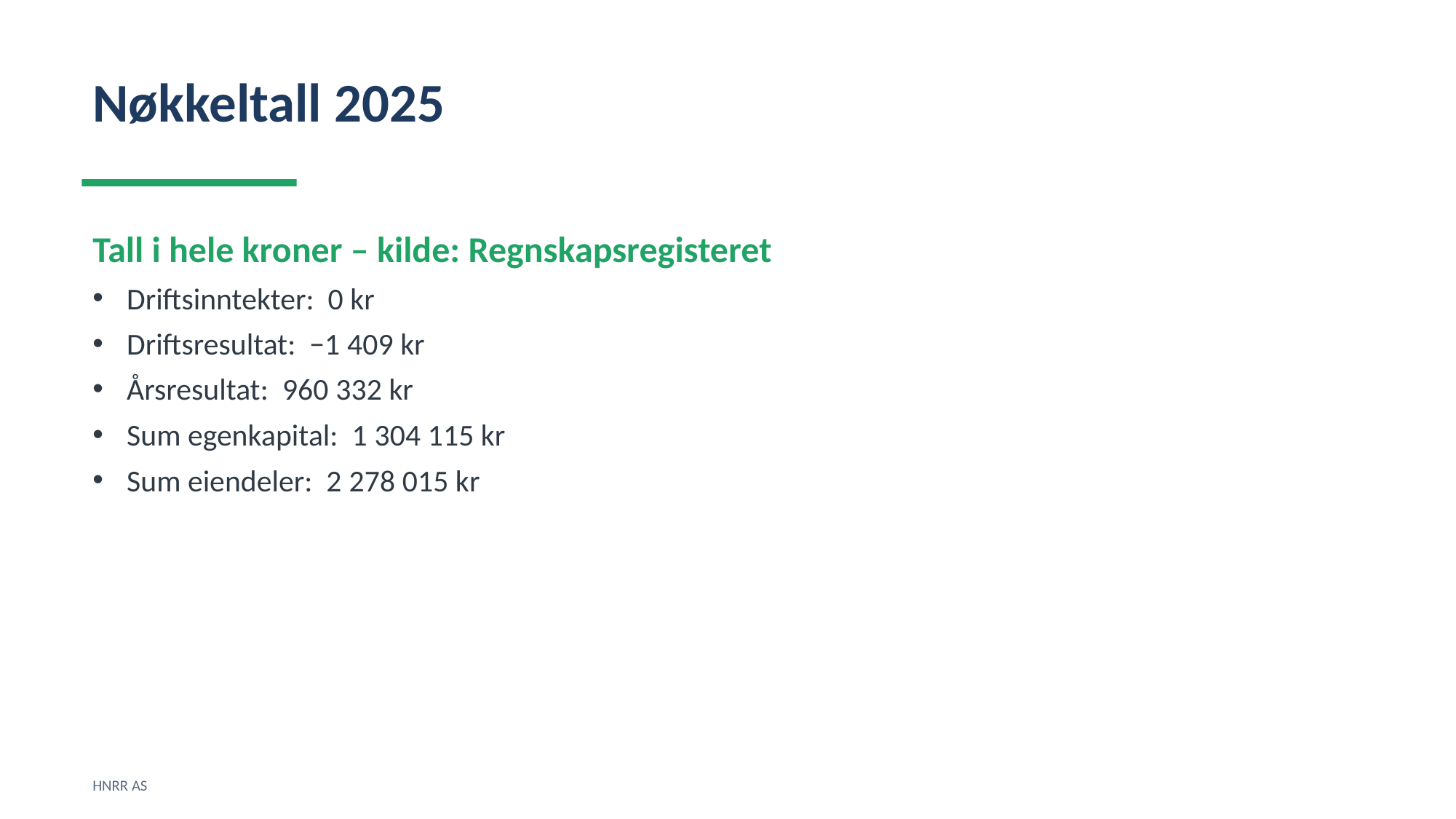

Nøkkeltall 2025

Tall i hele kroner – kilde: Regnskapsregisteret
Driftsinntekter:  0 kr
Driftsresultat:  −1 409 kr
Årsresultat:  960 332 kr
Sum egenkapital:  1 304 115 kr
Sum eiendeler:  2 278 015 kr
HNRR AS